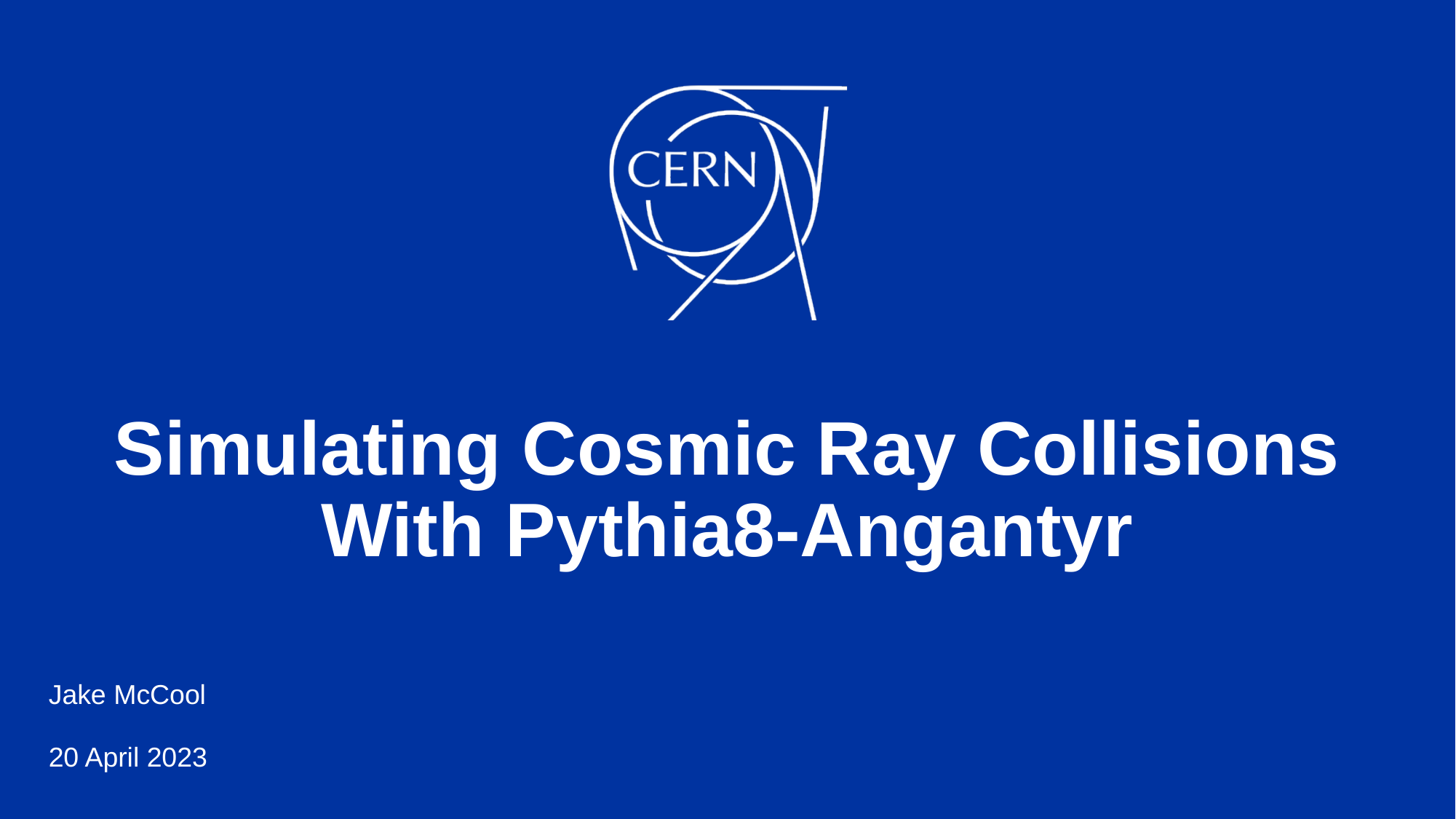

# Simulating Cosmic Ray Collisions With Pythia8-Angantyr
Jake McCool
20 April 2023